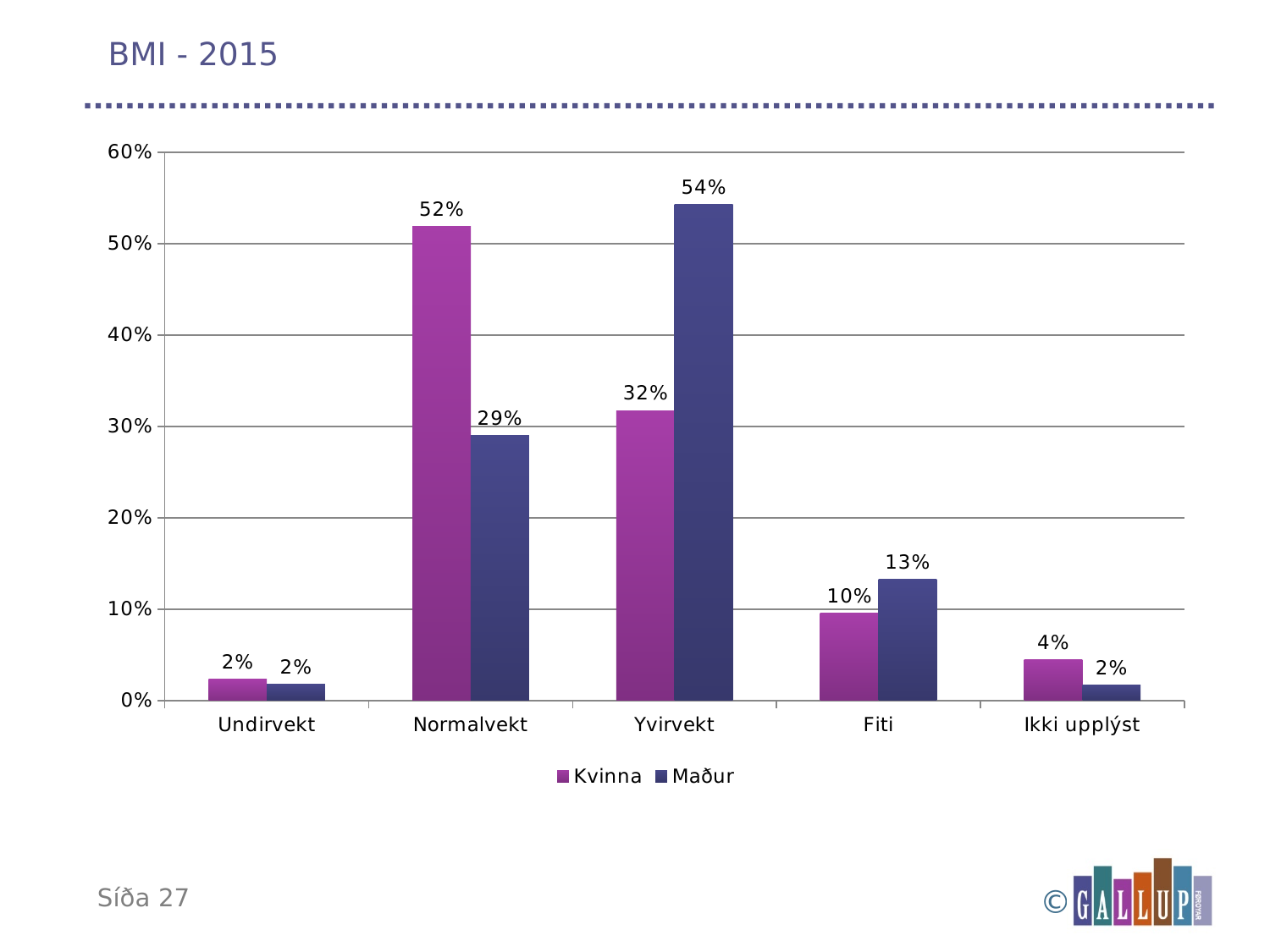

# BMI - 2015

### Chart

| Category | Kvinna | Maður |
|---|---|---|
| Undirvekt | 0.023313093206078682 | 0.017622149931259542 |
| Normalvekt | 0.5186510678266469 | 0.289953510246477 |
| Yvirvekt | 0.31738454210316164 | 0.54284968756938 |
| Fiti | 0.0957327381936803 | 0.13280428585261073 |
| Ikki upplýst | 0.044918558670432415 | 0.01677036640027258 |